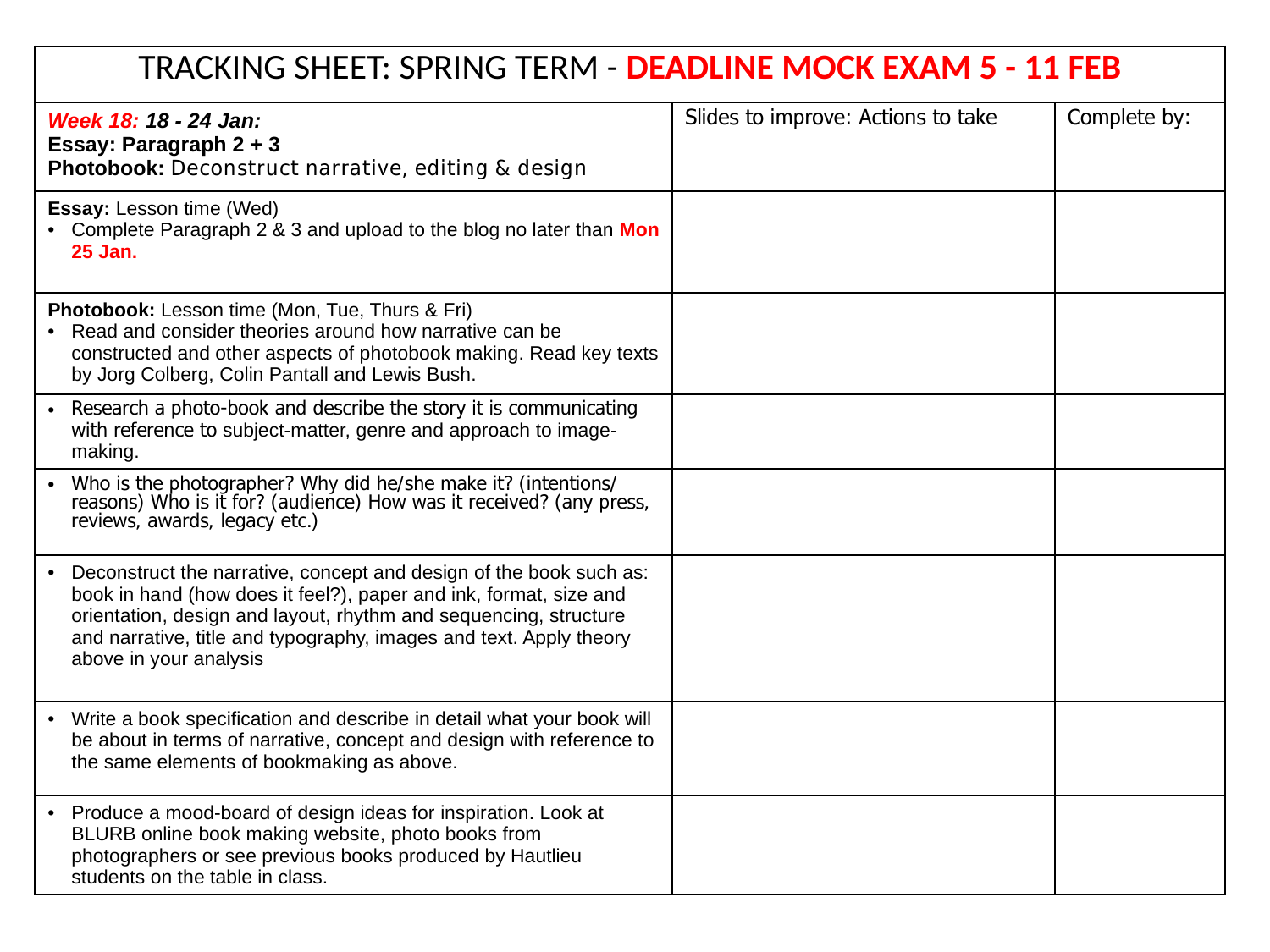

| TRACKING SHEET: SPRING TERM - DEADLINE MOCK EXAM 5 - 11 FEB |  |  |
| --- | --- | --- |
| Week 18: 18 - 24 Jan: Essay: Paragraph 2 + 3 Photobook: Deconstruct narrative, editing & design | Slides to improve: Actions to take | Complete by: |
| Essay: Lesson time (Wed) Complete Paragraph 2 & 3 and upload to the blog no later than Mon 25 Jan. |  |  |
| Photobook: Lesson time (Mon, Tue, Thurs & Fri) Read and consider theories around how narrative can be constructed and other aspects of photobook making. Read key texts by Jorg Colberg, Colin Pantall and Lewis Bush. |  |  |
| Research a photo-book and describe the story it is communicating with reference to subject-matter, genre and approach to image-making. |  |  |
| Who is the photographer? Why did he/she make it? (intentions/ reasons) Who is it for? (audience) How was it received? (any press, reviews, awards, legacy etc.) |  |  |
| Deconstruct the narrative, concept and design of the book such as: book in hand (how does it feel?), paper and ink, format, size and orientation, design and layout, rhythm and sequencing, structure and narrative, title and typography, images and text. Apply theory above in your analysis |  |  |
| Write a book specification and describe in detail what your book will be about in terms of narrative, concept and design with reference to the same elements of bookmaking as above. |  |  |
| Produce a mood-board of design ideas for inspiration. Look at BLURB online book making website, photo books from photographers or see previous books produced by Hautlieu students on the table in class. |  |  |